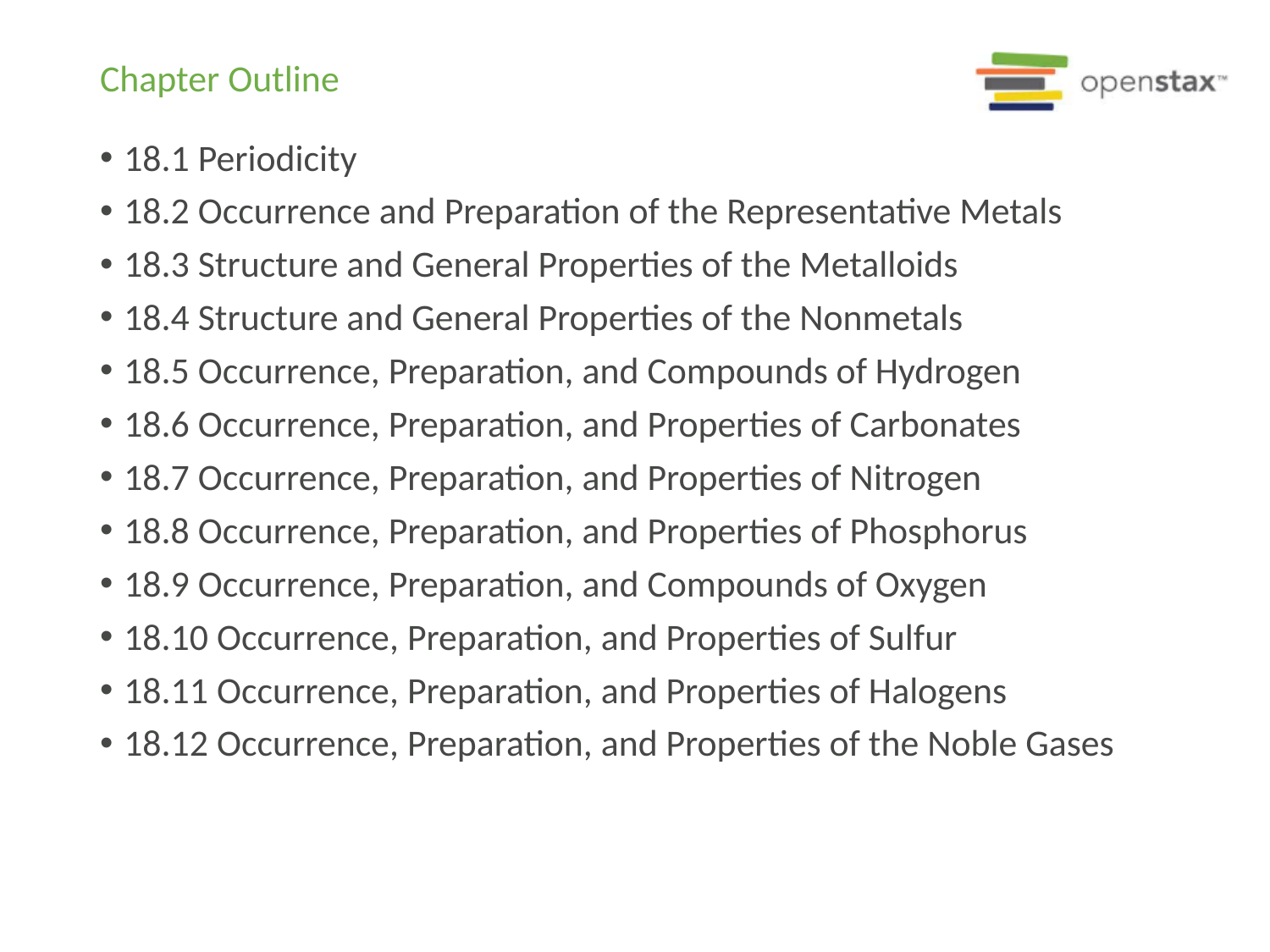

# Chapter Outline
18.1 Periodicity
18.2 Occurrence and Preparation of the Representative Metals
18.3 Structure and General Properties of the Metalloids
18.4 Structure and General Properties of the Nonmetals
18.5 Occurrence, Preparation, and Compounds of Hydrogen
18.6 Occurrence, Preparation, and Properties of Carbonates
18.7 Occurrence, Preparation, and Properties of Nitrogen
18.8 Occurrence, Preparation, and Properties of Phosphorus
18.9 Occurrence, Preparation, and Compounds of Oxygen
18.10 Occurrence, Preparation, and Properties of Sulfur
18.11 Occurrence, Preparation, and Properties of Halogens
18.12 Occurrence, Preparation, and Properties of the Noble Gases